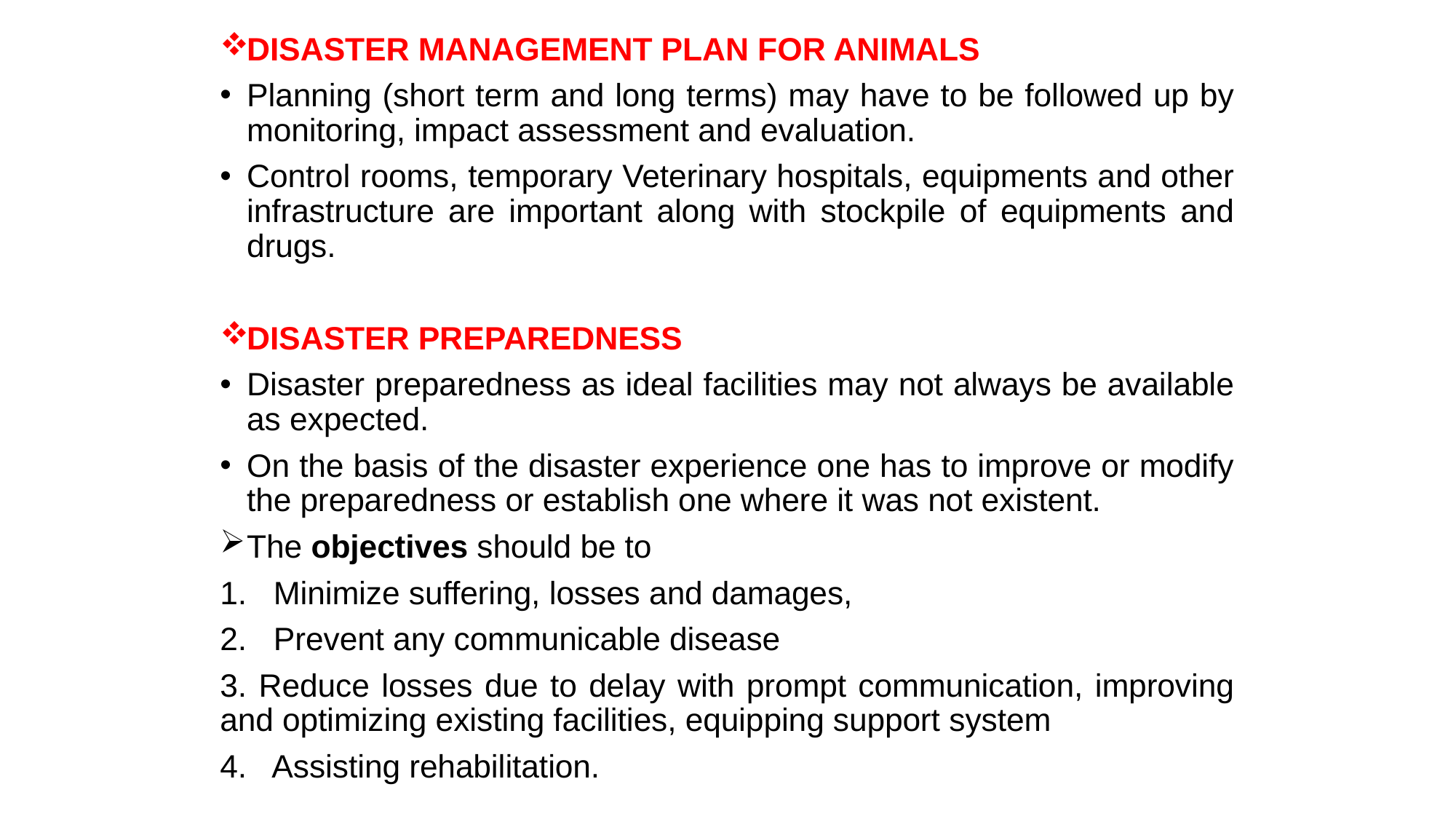

DISASTER MANAGEMENT PLAN FOR ANIMALS
Planning (short term and long terms) may have to be followed up by monitoring, impact assessment and evaluation.
Control rooms, temporary Veterinary hospitals, equipments and other infrastructure are important along with stockpile of equipments and drugs.

DISASTER PREPAREDNESS
Disaster preparedness as ideal facilities may not always be available as expected.
On the basis of the disaster experience one has to improve or modify the preparedness or establish one where it was not existent.
The objectives should be to
1.   Minimize suffering, losses and damages,
2.   Prevent any communicable disease
3. Reduce losses due to delay with prompt communication, improving and optimizing existing facilities, equipping support system
4.   Assisting rehabilitation.